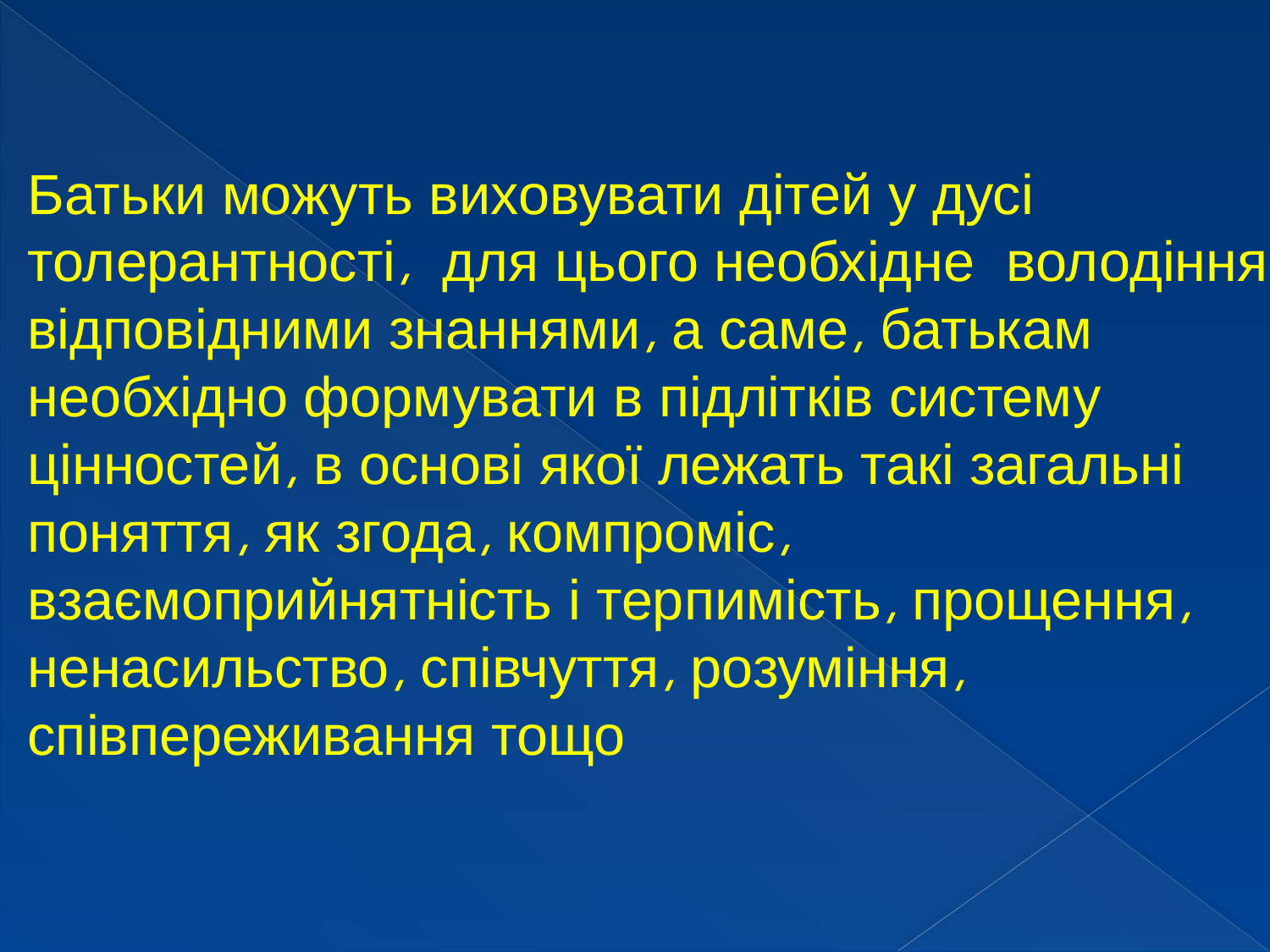

Батьки можуть виховувати дітей у дусі толерантності,  для цього необхідне  володіння відповідними знаннями, а саме, батькам необхідно формувати в підлітків систему цінностей, в основі якої лежать такі загальні поняття, як згода, компроміс, взаємоприйнятність і терпимість, прощення, ненасильство, співчуття, розуміння, співпереживання тощо